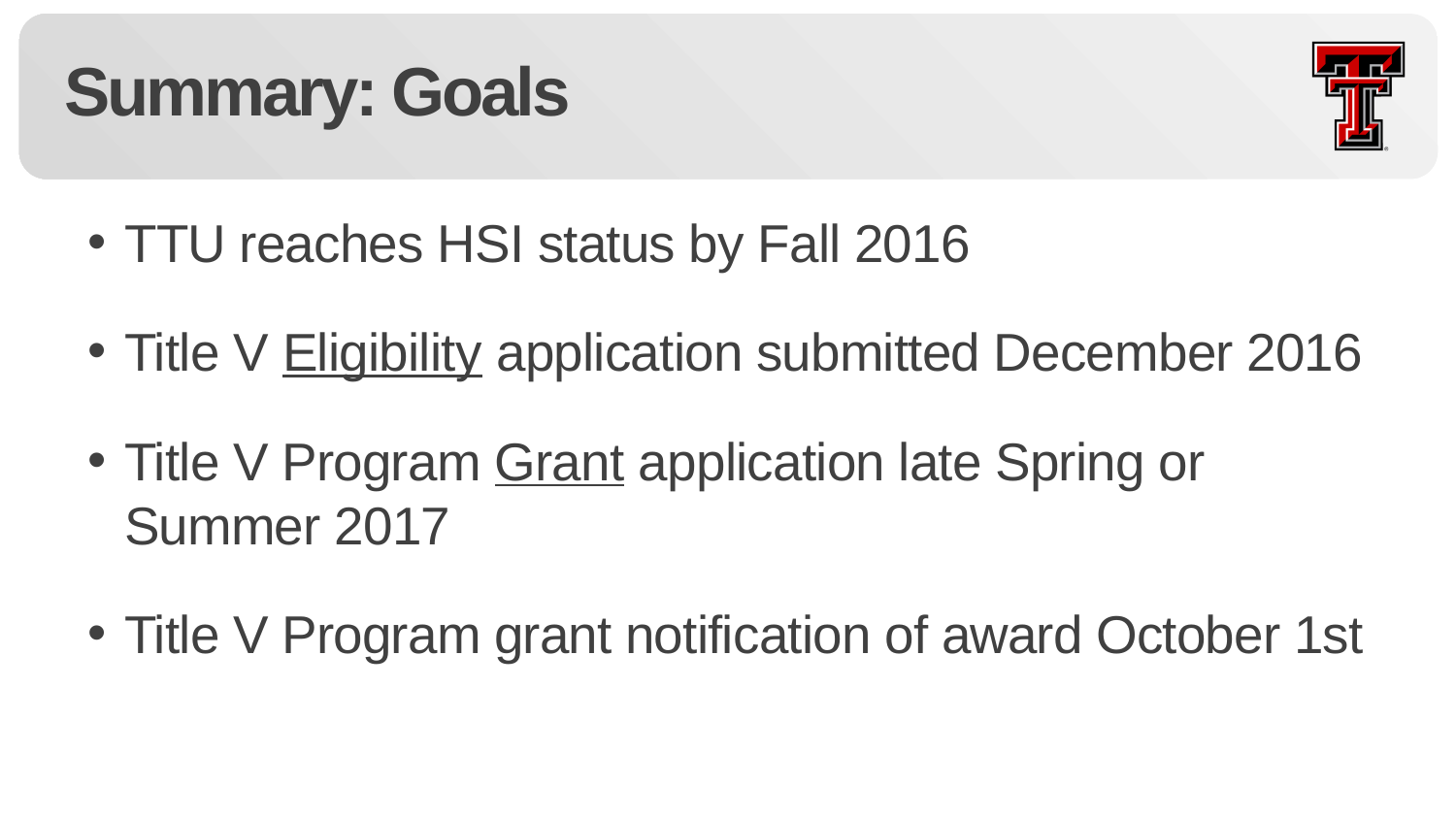

# Summary: Goals
TTU reaches HSI status by Fall 2016
Title V Eligibility application submitted December 2016
Title V Program Grant application late Spring or Summer 2017
Title V Program grant notification of award October 1st